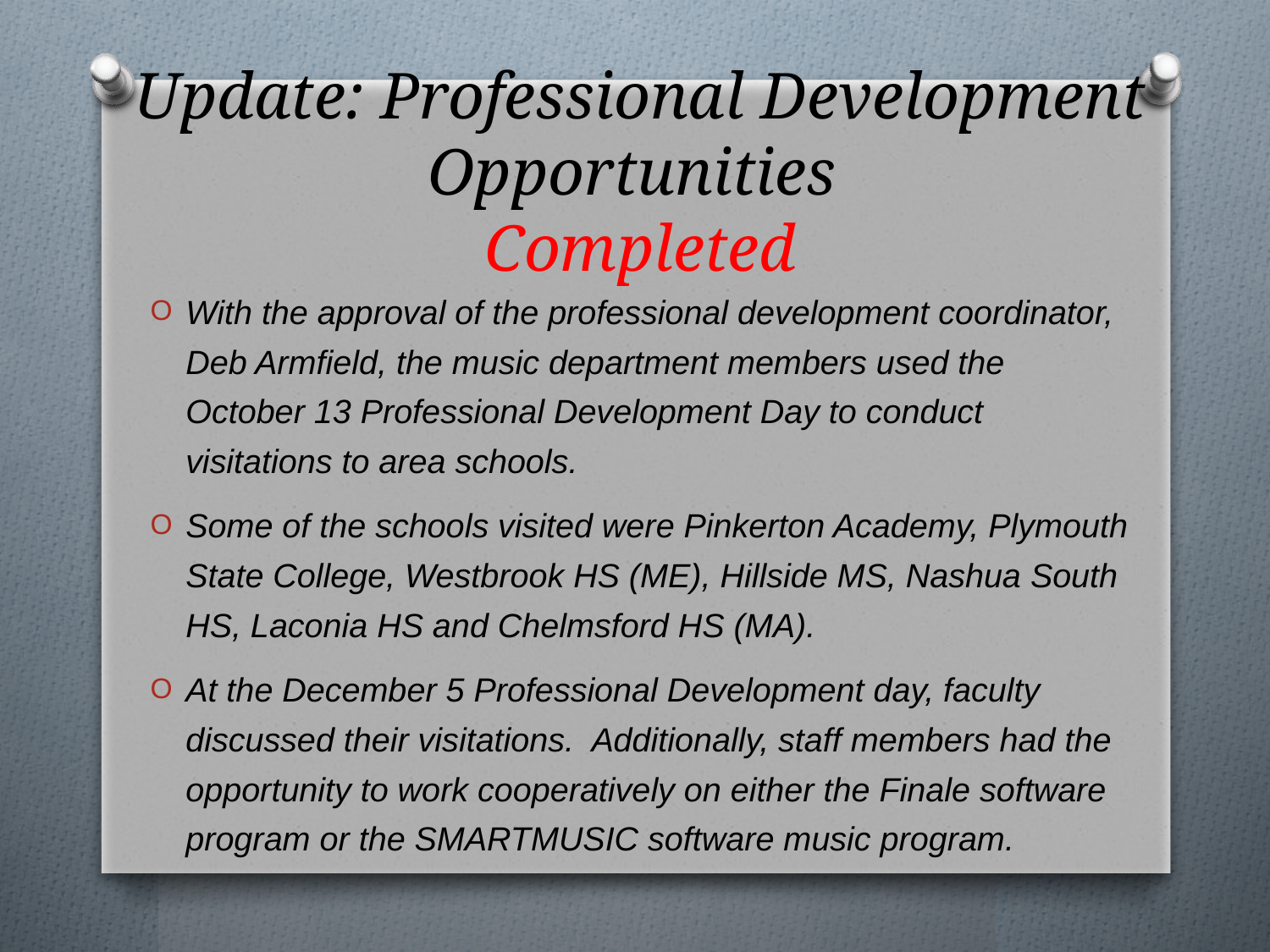

# Update: Professional Development Opportunities Completed
With the approval of the professional development coordinator, Deb Armfield, the music department members used the October 13 Professional Development Day to conduct visitations to area schools.
Some of the schools visited were Pinkerton Academy, Plymouth State College, Westbrook HS (ME), Hillside MS, Nashua South HS, Laconia HS and Chelmsford HS (MA).
At the December 5 Professional Development day, faculty discussed their visitations.  Additionally, staff members had the opportunity to work cooperatively on either the Finale software program or the SMARTMUSIC software music program.